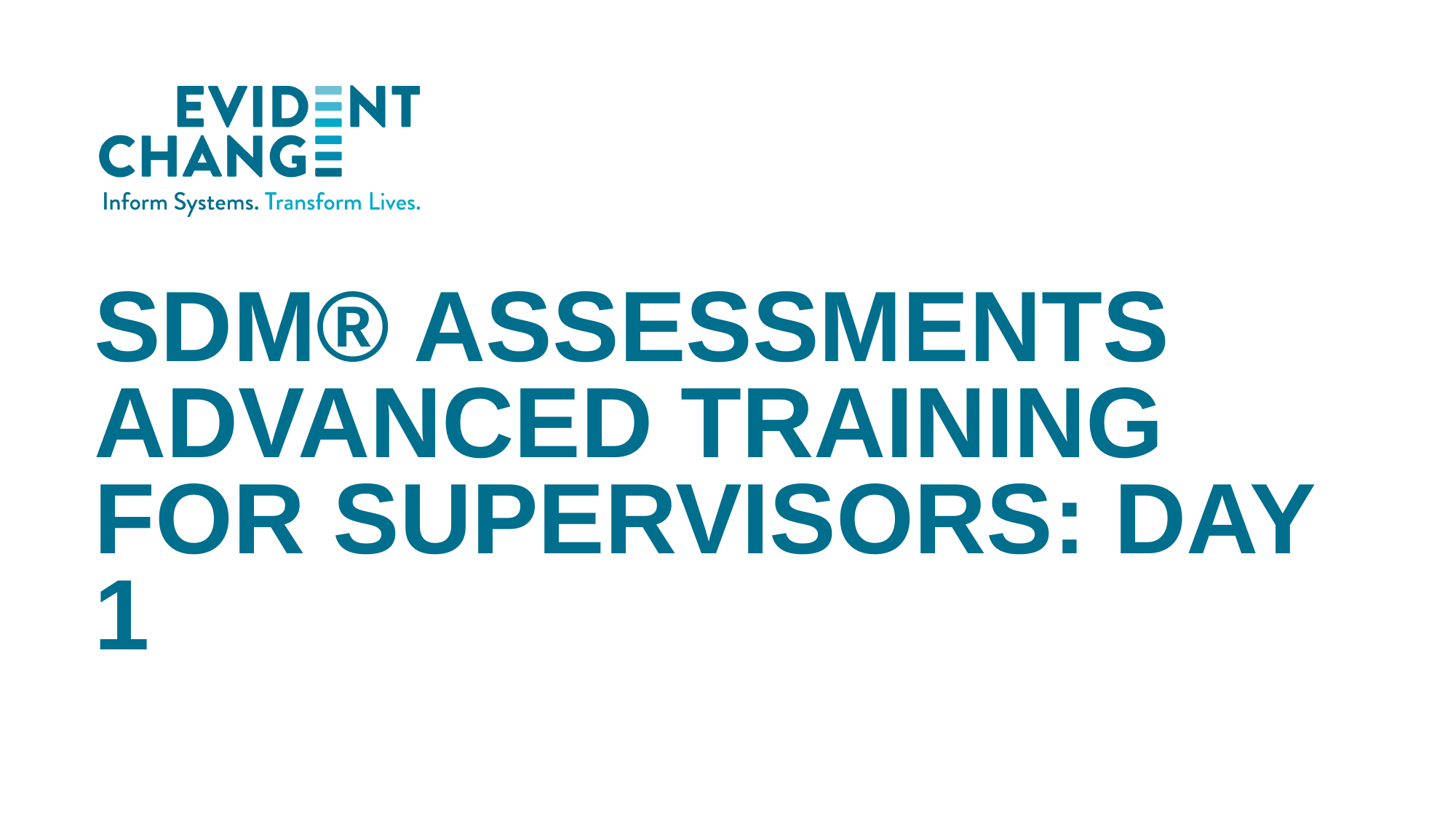

# SDM® assessments advanced training for supervisors: Day 1